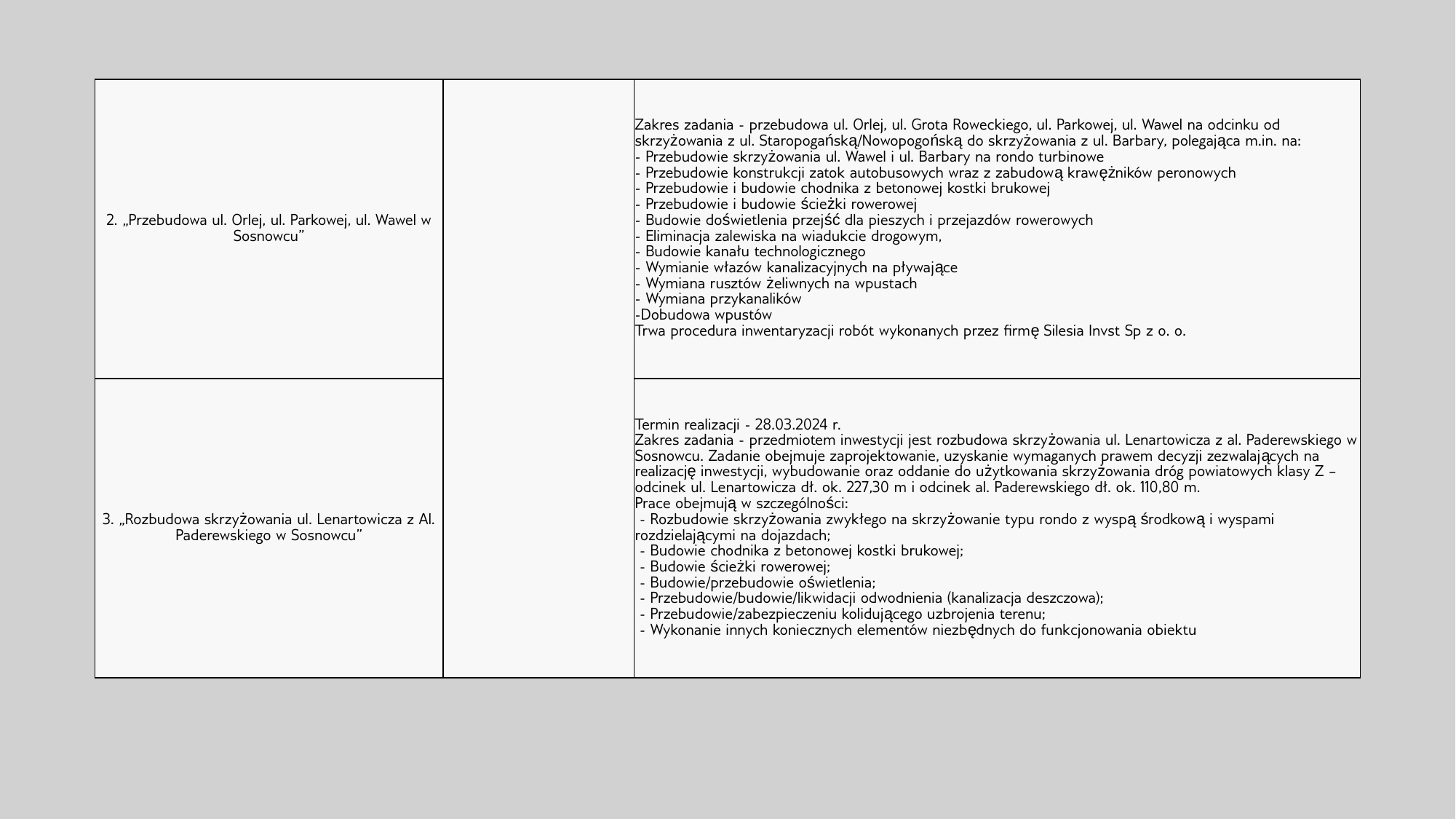

| 2. „Przebudowa ul. Orlej, ul. Parkowej, ul. Wawel w Sosnowcu” |  | Zakres zadania - przebudowa ul. Orlej, ul. Grota Roweckiego, ul. Parkowej, ul. Wawel na odcinku od skrzyżowania z ul. Staropogańską/Nowopogońską do skrzyżowania z ul. Barbary, polegająca m.in. na: - Przebudowie skrzyżowania ul. Wawel i ul. Barbary na rondo turbinowe - Przebudowie konstrukcji zatok autobusowych wraz z zabudową krawężników peronowych - Przebudowie i budowie chodnika z betonowej kostki brukowej - Przebudowie i budowie ścieżki rowerowej - Budowie doświetlenia przejść dla pieszych i przejazdów rowerowych - Eliminacja zalewiska na wiadukcie drogowym, - Budowie kanału technologicznego - Wymianie włazów kanalizacyjnych na pływające - Wymiana rusztów żeliwnych na wpustach - Wymiana przykanalików -Dobudowa wpustów Trwa procedura inwentaryzacji robót wykonanych przez firmę Silesia Invst Sp z o. o. |
| --- | --- | --- |
| 3. „Rozbudowa skrzyżowania ul. Lenartowicza z Al. Paderewskiego w Sosnowcu” | 8 261 614,47 | Termin realizacji - 28.03.2024 r. Zakres zadania - przedmiotem inwestycji jest rozbudowa skrzyżowania ul. Lenartowicza z al. Paderewskiego w Sosnowcu. Zadanie obejmuje zaprojektowanie, uzyskanie wymaganych prawem decyzji zezwalających na realizację inwestycji, wybudowanie oraz oddanie do użytkowania skrzyżowania dróg powiatowych klasy Z – odcinek ul. Lenartowicza dł. ok. 227,30 m i odcinek al. Paderewskiego dł. ok. 110,80 m. Prace obejmują w szczególności: - Rozbudowie skrzyżowania zwykłego na skrzyżowanie typu rondo z wyspą środkową i wyspami rozdzielającymi na dojazdach; - Budowie chodnika z betonowej kostki brukowej; - Budowie ścieżki rowerowej; - Budowie/przebudowie oświetlenia; - Przebudowie/budowie/likwidacji odwodnienia (kanalizacja deszczowa); - Przebudowie/zabezpieczeniu kolidującego uzbrojenia terenu; - Wykonanie innych koniecznych elementów niezbędnych do funkcjonowania obiektu |